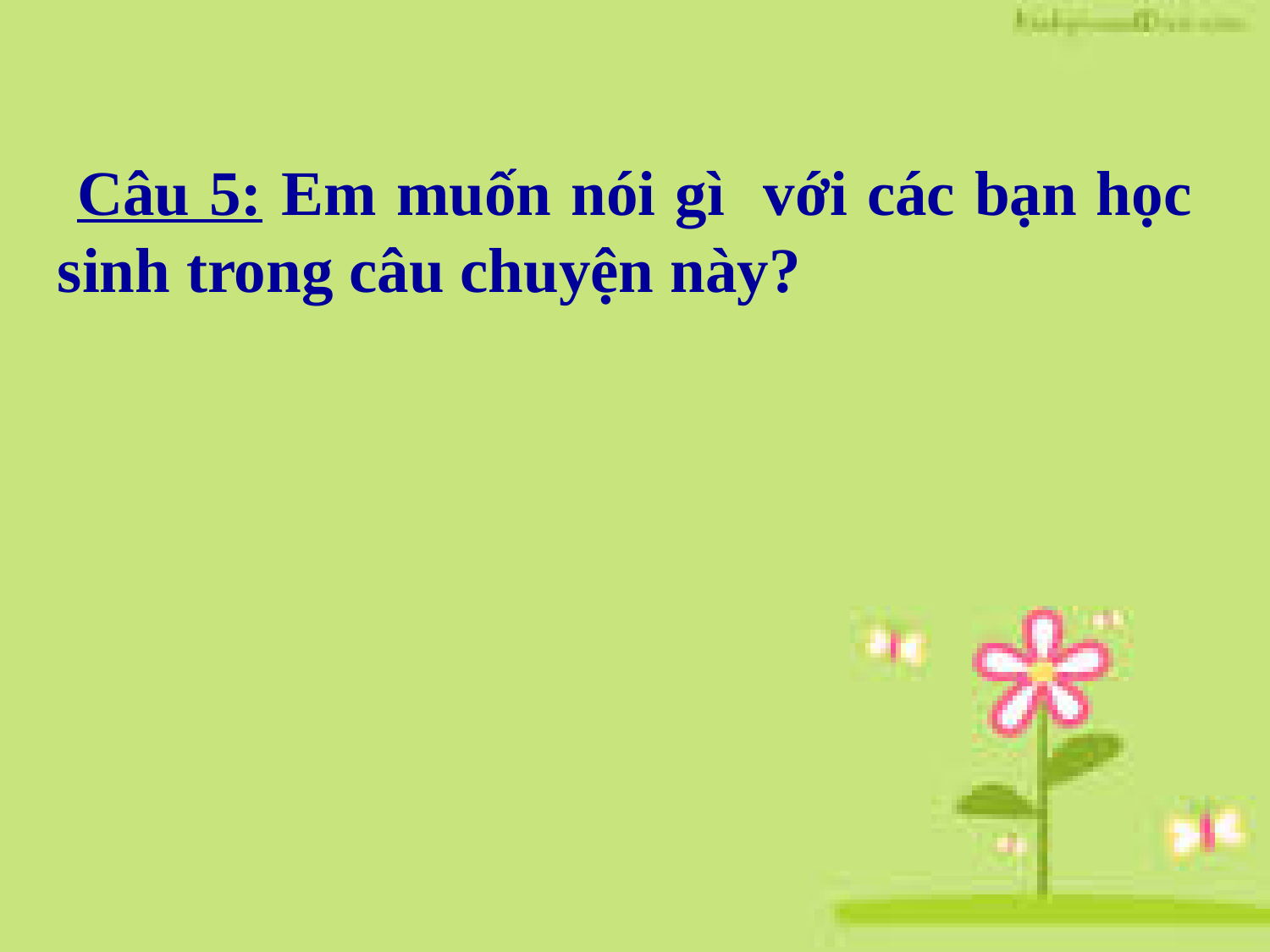

Câu 5: Em muốn nói gì  với các bạn học sinh trong câu chuyện này?